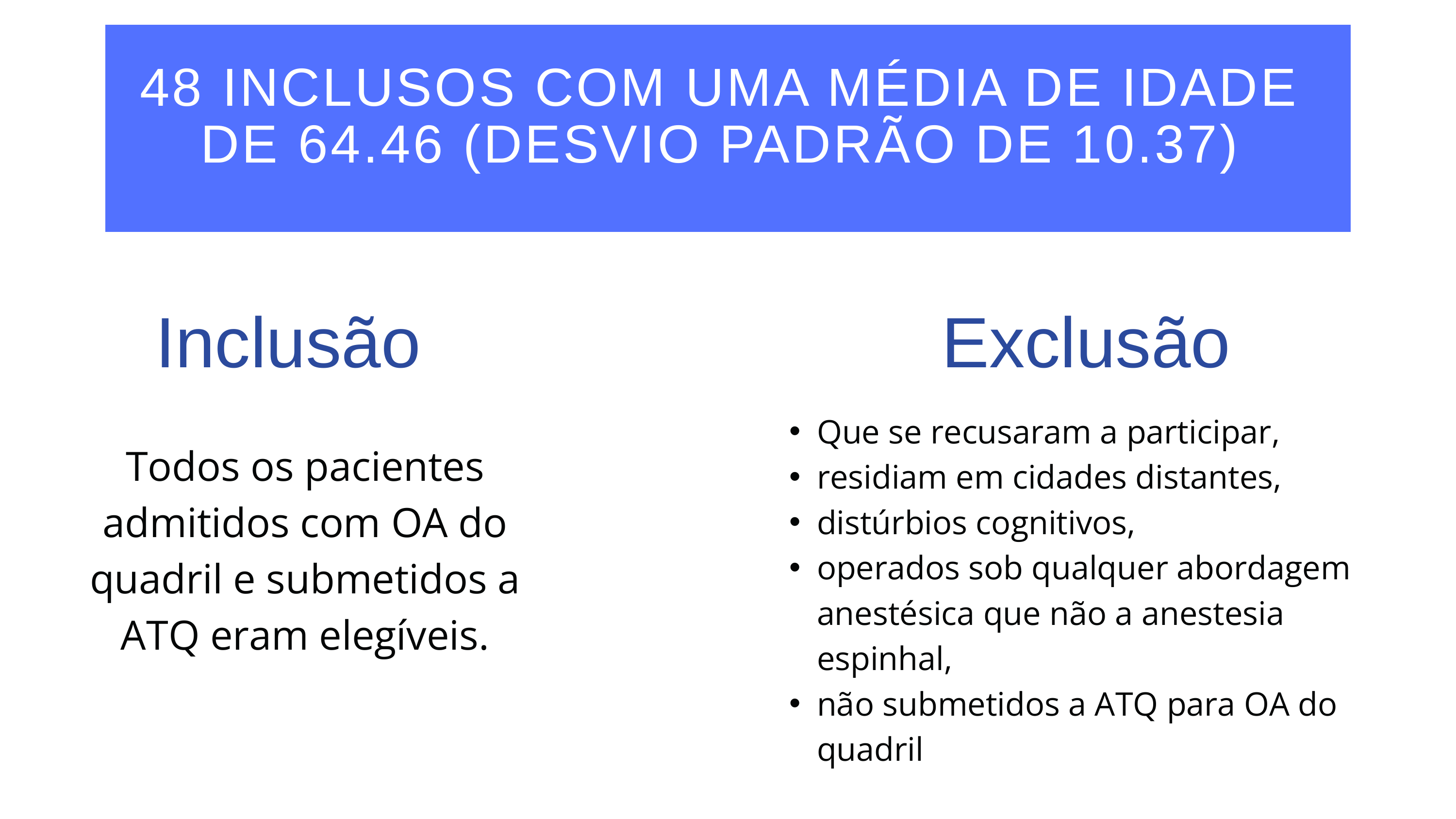

48 INCLUSOS COM UMA MÉDIA DE IDADE DE 64.46 (DESVIO PADRÃO DE 10.37)
Inclusão
Exclusão

Que se recusaram a participar,
residiam em cidades distantes,
distúrbios cognitivos,
operados sob qualquer abordagem anestésica que não a anestesia espinhal,
não submetidos a ATQ para OA do quadril
Todos os pacientes admitidos com OA do quadril e submetidos a ATQ eram elegíveis.